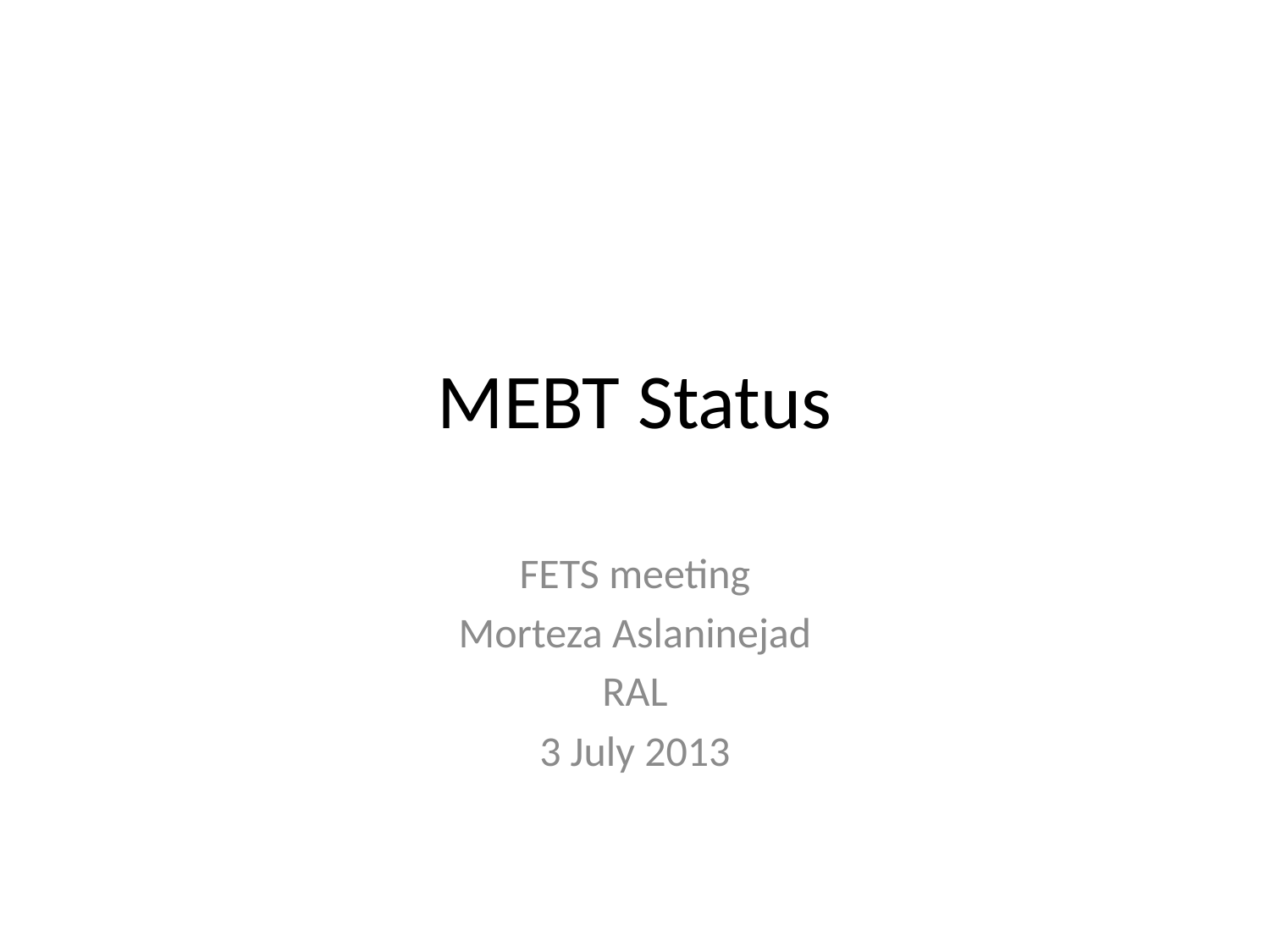

# MEBT Status
FETS meeting
Morteza Aslaninejad
RAL
3 July 2013